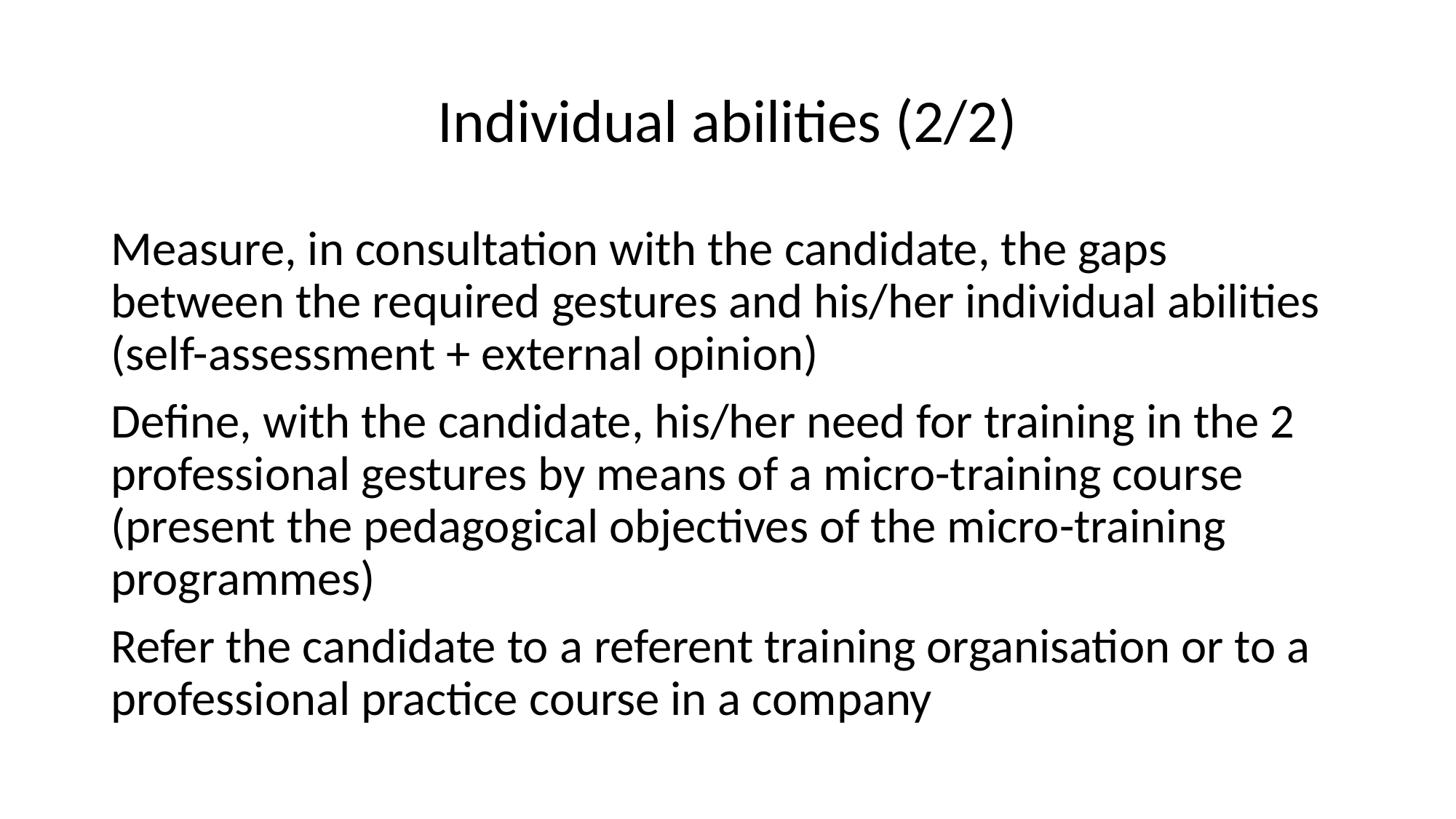

# Individual abilities (2/2)
Measure, in consultation with the candidate, the gaps between the required gestures and his/her individual abilities (self-assessment + external opinion)
Define, with the candidate, his/her need for training in the 2 professional gestures by means of a micro-training course (present the pedagogical objectives of the micro-training programmes)
Refer the candidate to a referent training organisation or to a professional practice course in a company